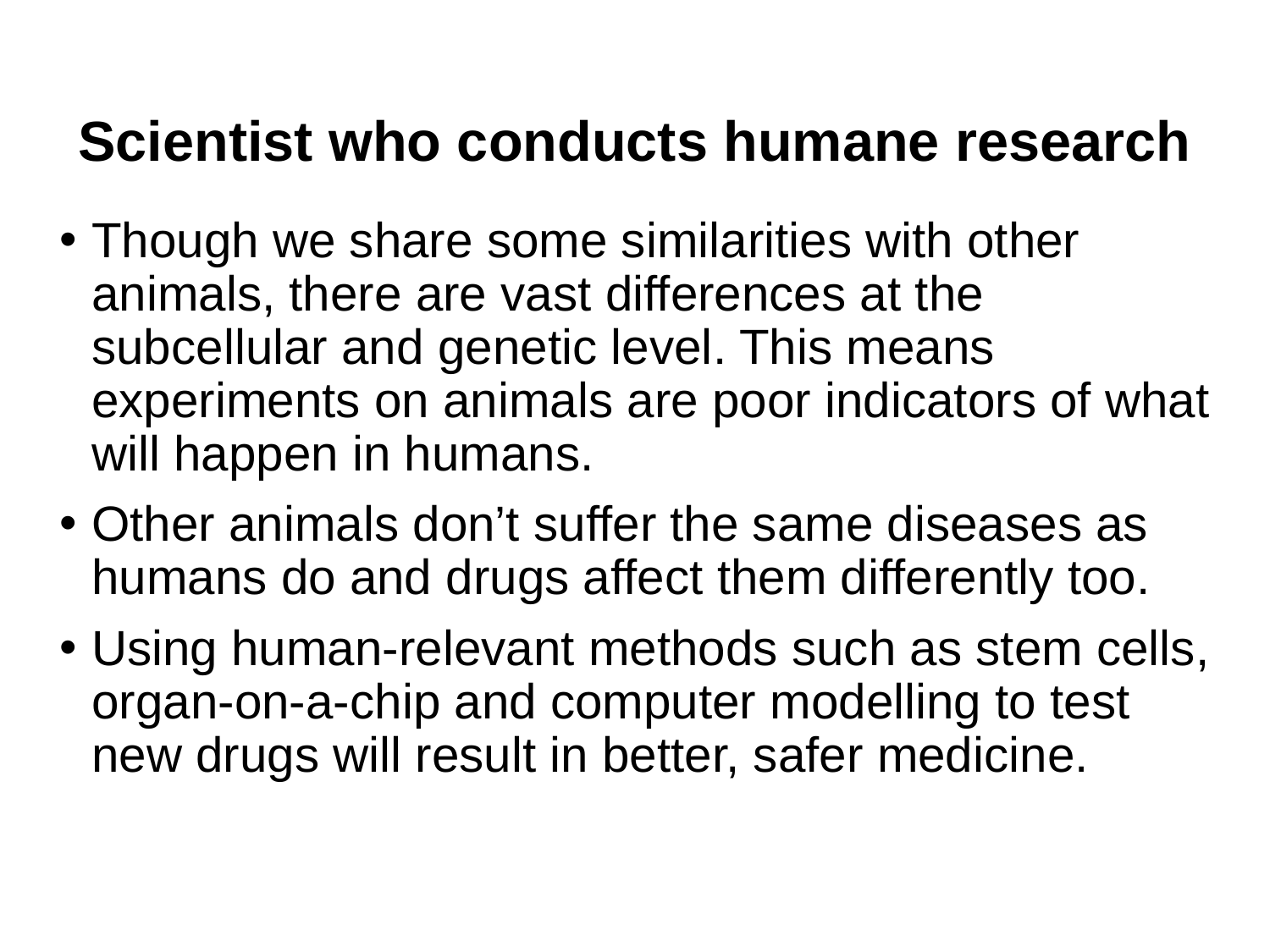

# Scientist who conducts humane research
Though we share some similarities with other animals, there are vast differences at the subcellular and genetic level. This means experiments on animals are poor indicators of what will happen in humans.
Other animals don’t suffer the same diseases as humans do and drugs affect them differently too.
Using human-relevant methods such as stem cells, organ-on-a-chip and computer modelling to test new drugs will result in better, safer medicine.